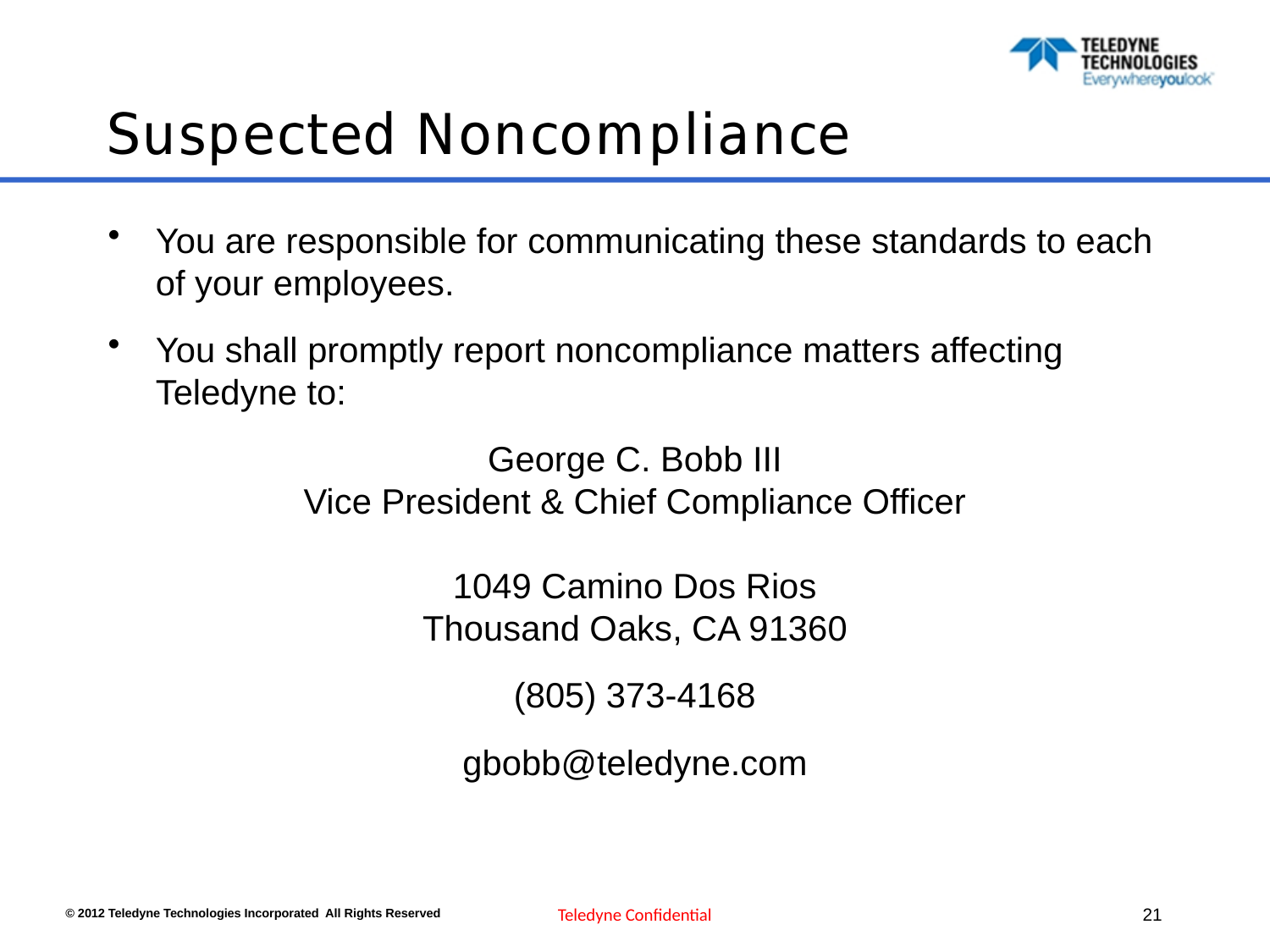

# Suspected Noncompliance
You are responsible for communicating these standards to each of your employees.
You shall promptly report noncompliance matters affecting Teledyne to:
George C. Bobb III
Vice President & Chief Compliance Officer
1049 Camino Dos Rios
Thousand Oaks, CA 91360
(805) 373-4168
gbobb@teledyne.com
Teledyne Confidential
21